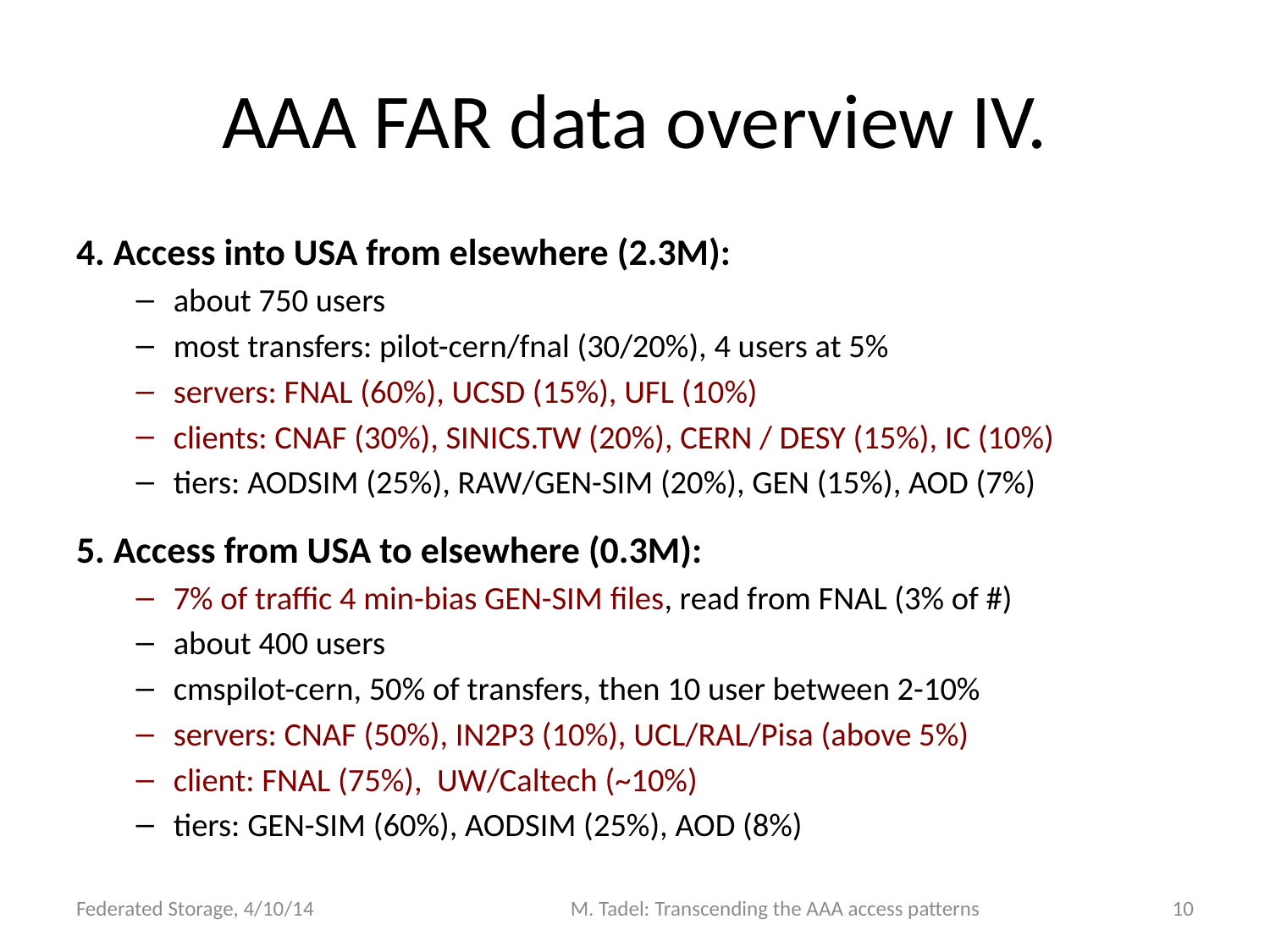

# AAA FAR data overview IV.
4. Access into USA from elsewhere (2.3M):
about 750 users
most transfers: pilot-cern/fnal (30/20%), 4 users at 5%
servers: FNAL (60%), UCSD (15%), UFL (10%)
clients: CNAF (30%), SINICS.TW (20%), CERN / DESY (15%), IC (10%)
tiers: AODSIM (25%), RAW/GEN-SIM (20%), GEN (15%), AOD (7%)
5. Access from USA to elsewhere (0.3M):
7% of traffic 4 min-bias GEN-SIM files, read from FNAL (3% of #)
about 400 users
cmspilot-cern, 50% of transfers, then 10 user between 2-10%
servers: CNAF (50%), IN2P3 (10%), UCL/RAL/Pisa (above 5%)
client: FNAL (75%),  UW/Caltech (~10%)
tiers: GEN-SIM (60%), AODSIM (25%), AOD (8%)
Federated Storage, 4/10/14
M. Tadel: Transcending the AAA access patterns
10